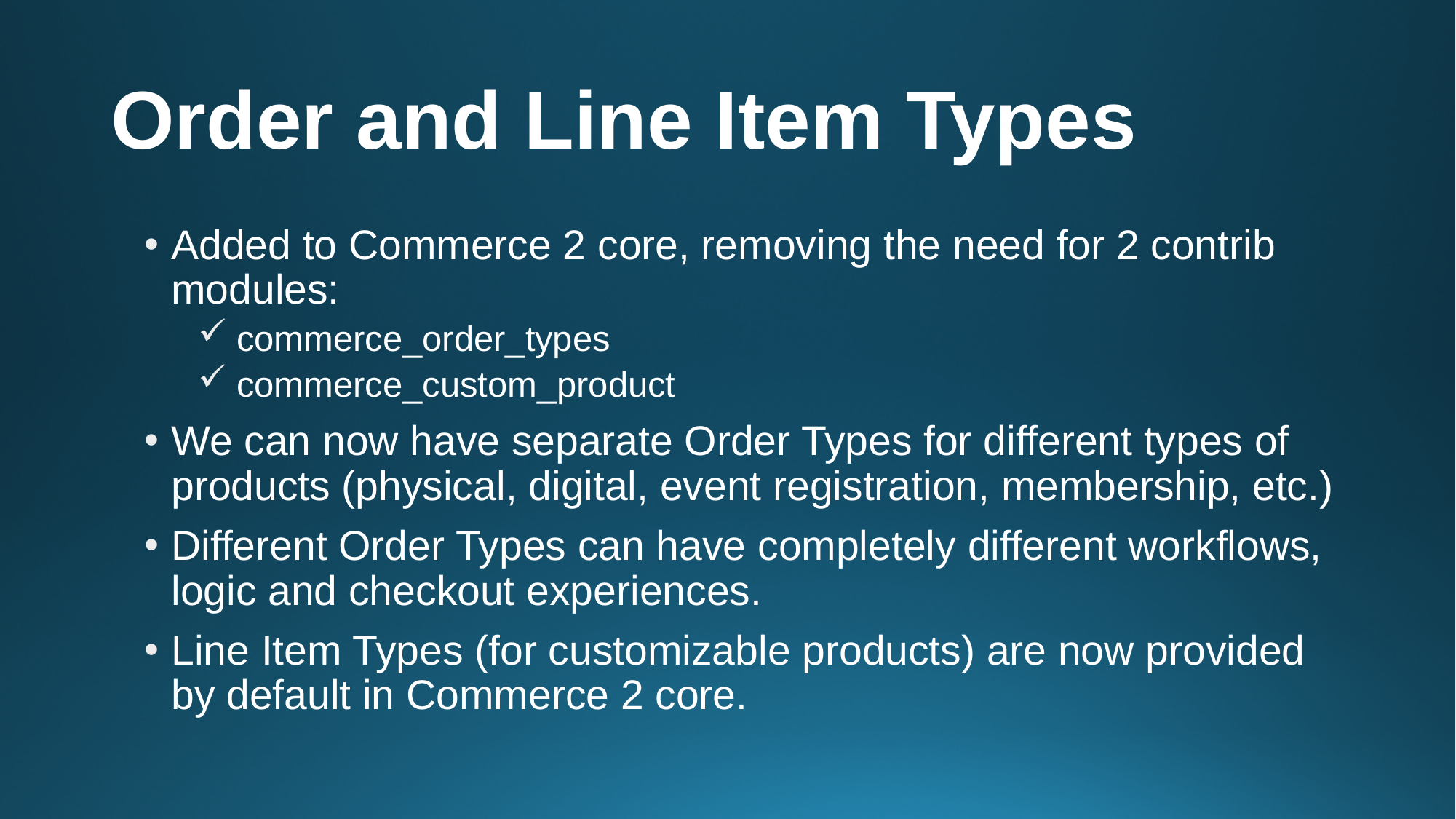

# Order and Line Item Types
Added to Commerce 2 core, removing the need for 2 contrib modules:
 commerce_order_types
 commerce_custom_product
We can now have separate Order Types for different types of products (physical, digital, event registration, membership, etc.)
Different Order Types can have completely different workflows, logic and checkout experiences.
Line Item Types (for customizable products) are now provided by default in Commerce 2 core.